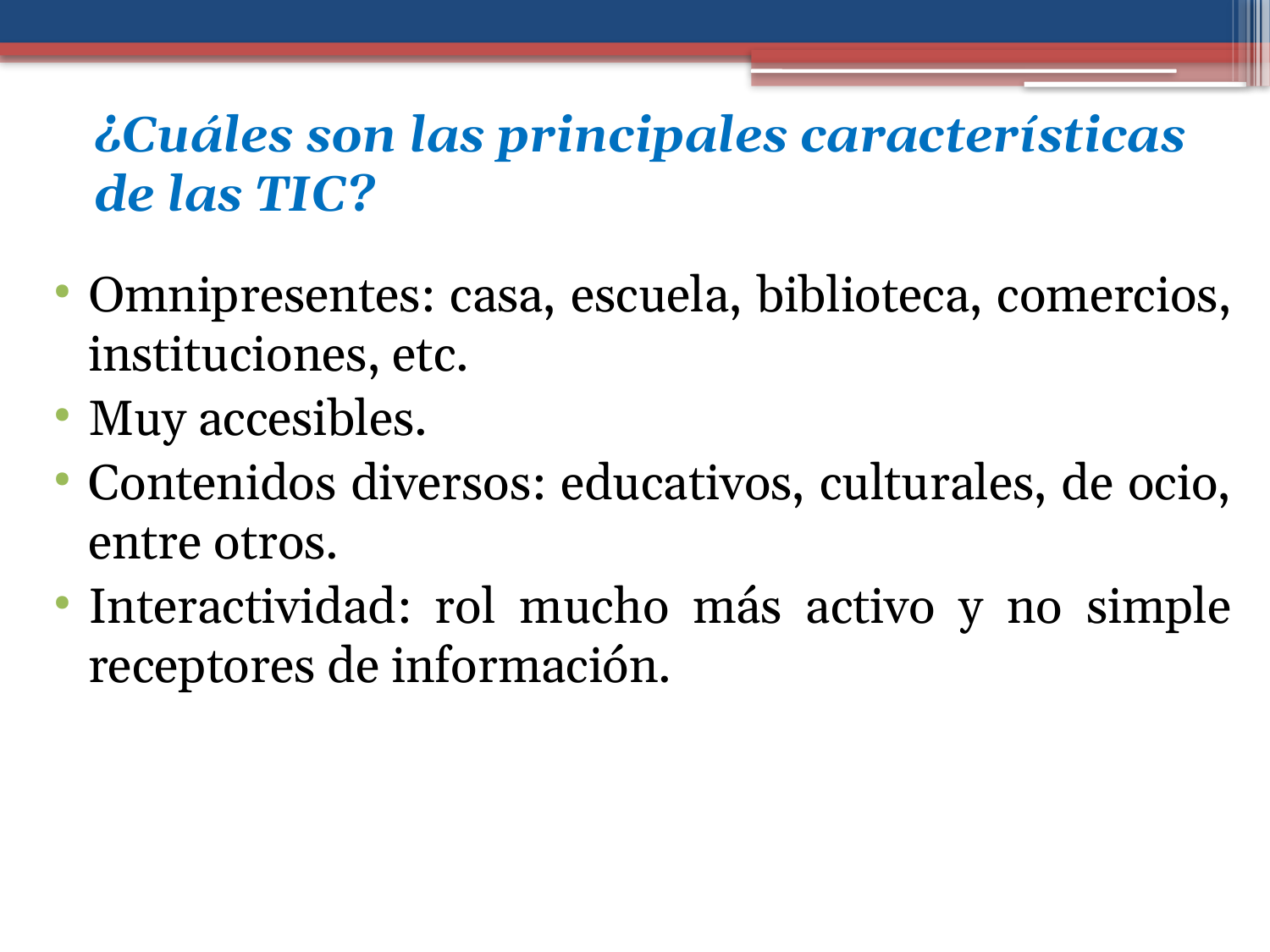

# ¿Cuáles son las principales características de las TIC?
Omnipresentes: casa, escuela, biblioteca, comercios, instituciones, etc.
Muy accesibles.
Contenidos diversos: educativos, culturales, de ocio, entre otros.
Interactividad: rol mucho más activo y no simple receptores de información.